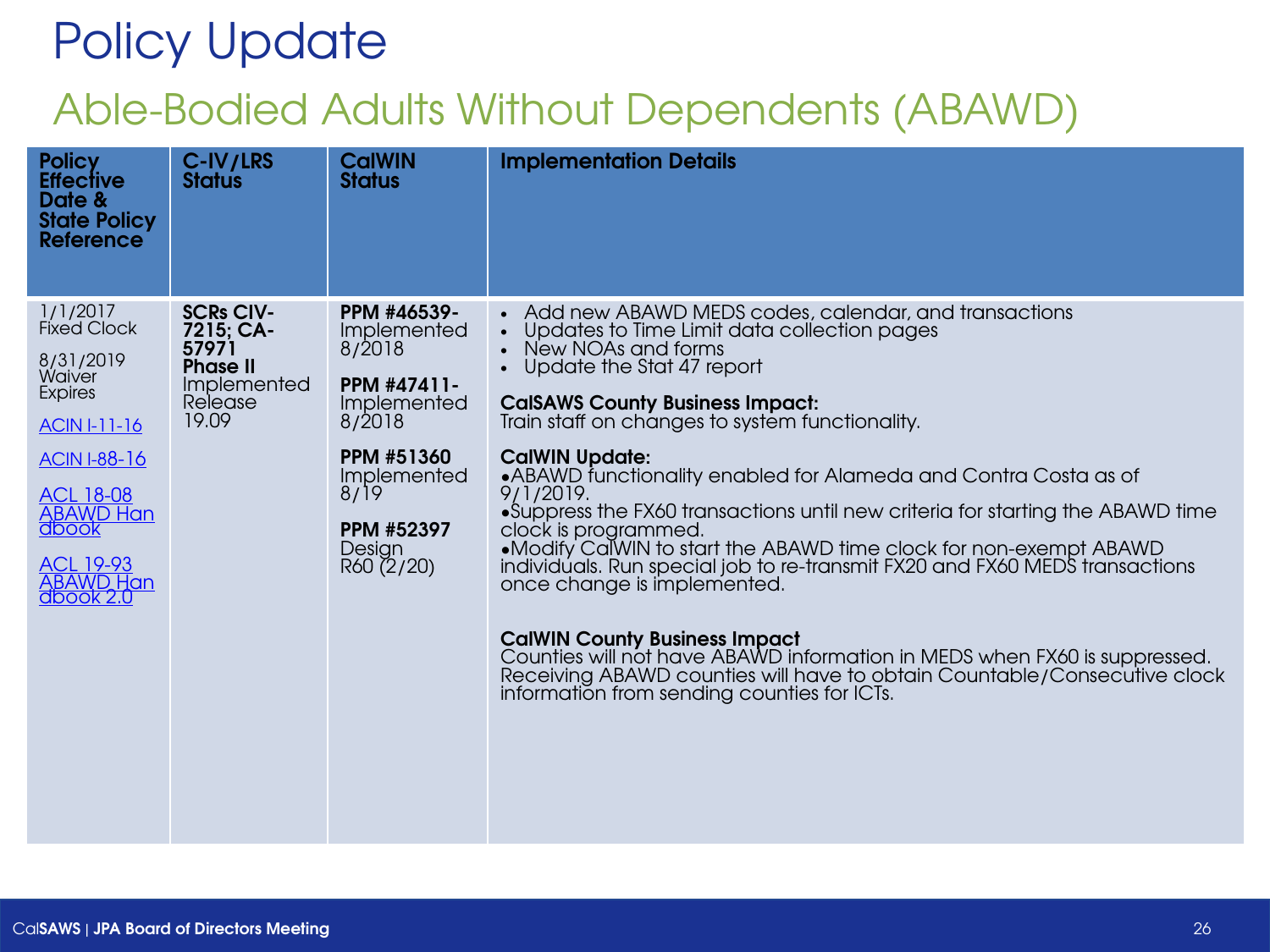

# Policy Update
Able-Bodied Adults Without Dependents (ABAWD)
| Policy Effective Date & State Policy Reference | C-IV/LRS Status | CalWIN Status | Implementation Details |
| --- | --- | --- | --- |
| 1/1/2017 Fixed Clock 8/31/2019 Waiver Expires ACIN I-11-16 ACIN I-88-16 ACL 18-08 ABAWD Handbook ACL 19-93 ABAWD Handbook 2.0 | SCRs CIV-7215; CA-57971 Phase II Implemented Release  19.09 | PPM #46539- Implemented 8/2018 PPM #47411- Implemented 8/2018 PPM #51360 Implemented 8/19 PPM #52397 Design R60 (2/20) | Add new ABAWD MEDS codes, calendar, and transactions Updates to Time Limit data collection pages New NOAs and forms Update the Stat 47 report CalSAWS County Business Impact: Train staff on changes to system functionality.  CalWIN Update: •ABAWD functionality enabled for Alameda and Contra Costa as of 9/1/2019. •Suppress the FX60 transactions until new criteria for starting the ABAWD time clock is programmed.  •Modify CalWIN to start the ABAWD time clock for non-exempt ABAWD individuals. Run special job to re-transmit FX20 and FX60 MEDS transactions once change is implemented. CalWIN County Business Impact Counties will not have ABAWD information in MEDS when FX60 is suppressed.  Receiving ABAWD counties will have to obtain Countable/Consecutive clock information from sending counties for ICTs. |